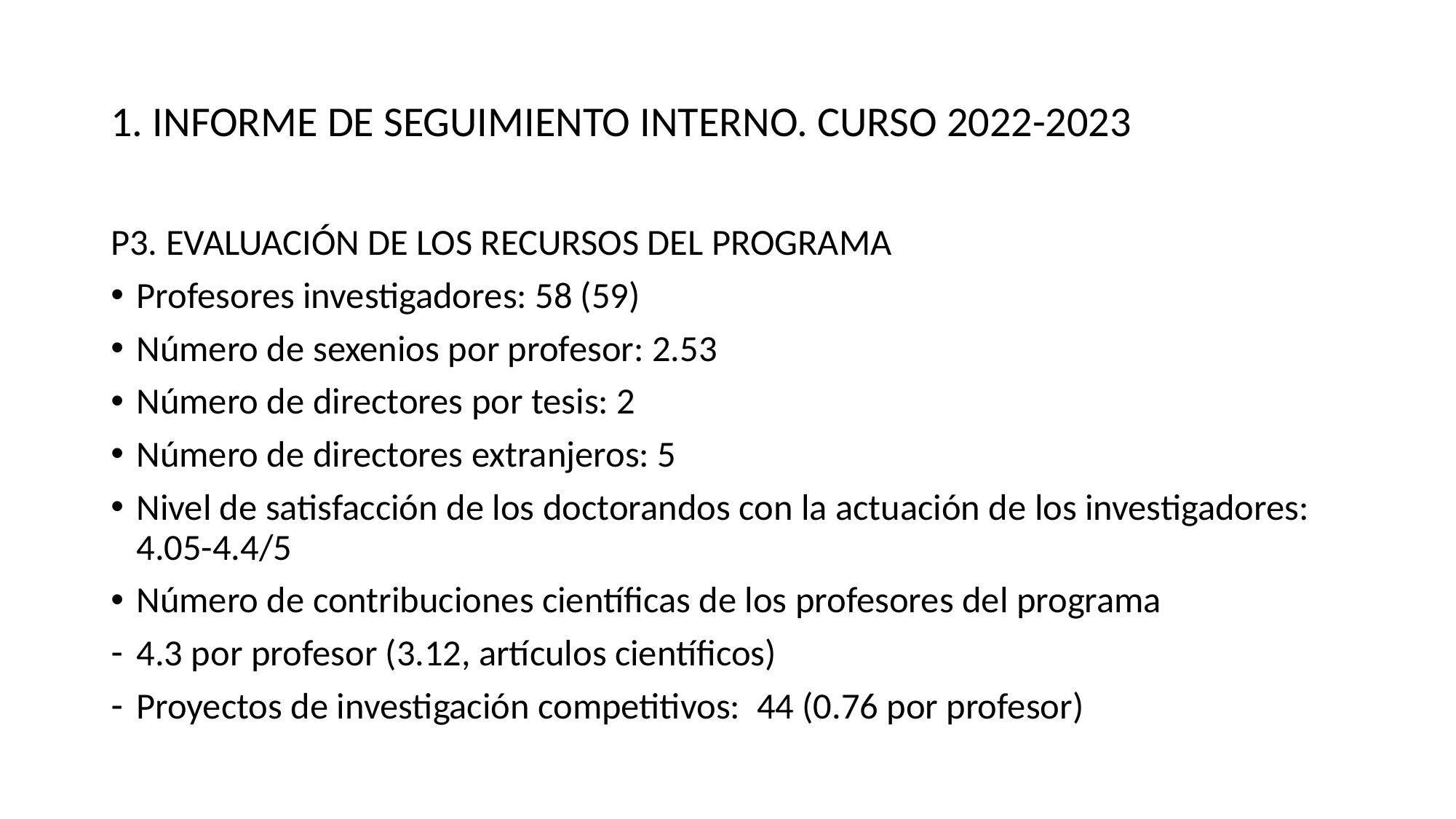

# 1. INFORME DE SEGUIMIENTO INTERNO. CURSO 2022-2023
P3. EVALUACIÓN DE LOS RECURSOS DEL PROGRAMA
Profesores investigadores: 58 (59)
Número de sexenios por profesor: 2.53
Número de directores por tesis: 2
Número de directores extranjeros: 5
Nivel de satisfacción de los doctorandos con la actuación de los investigadores: 4.05-4.4/5
Número de contribuciones científicas de los profesores del programa
4.3 por profesor (3.12, artículos científicos)
Proyectos de investigación competitivos:  44 (0.76 por profesor)